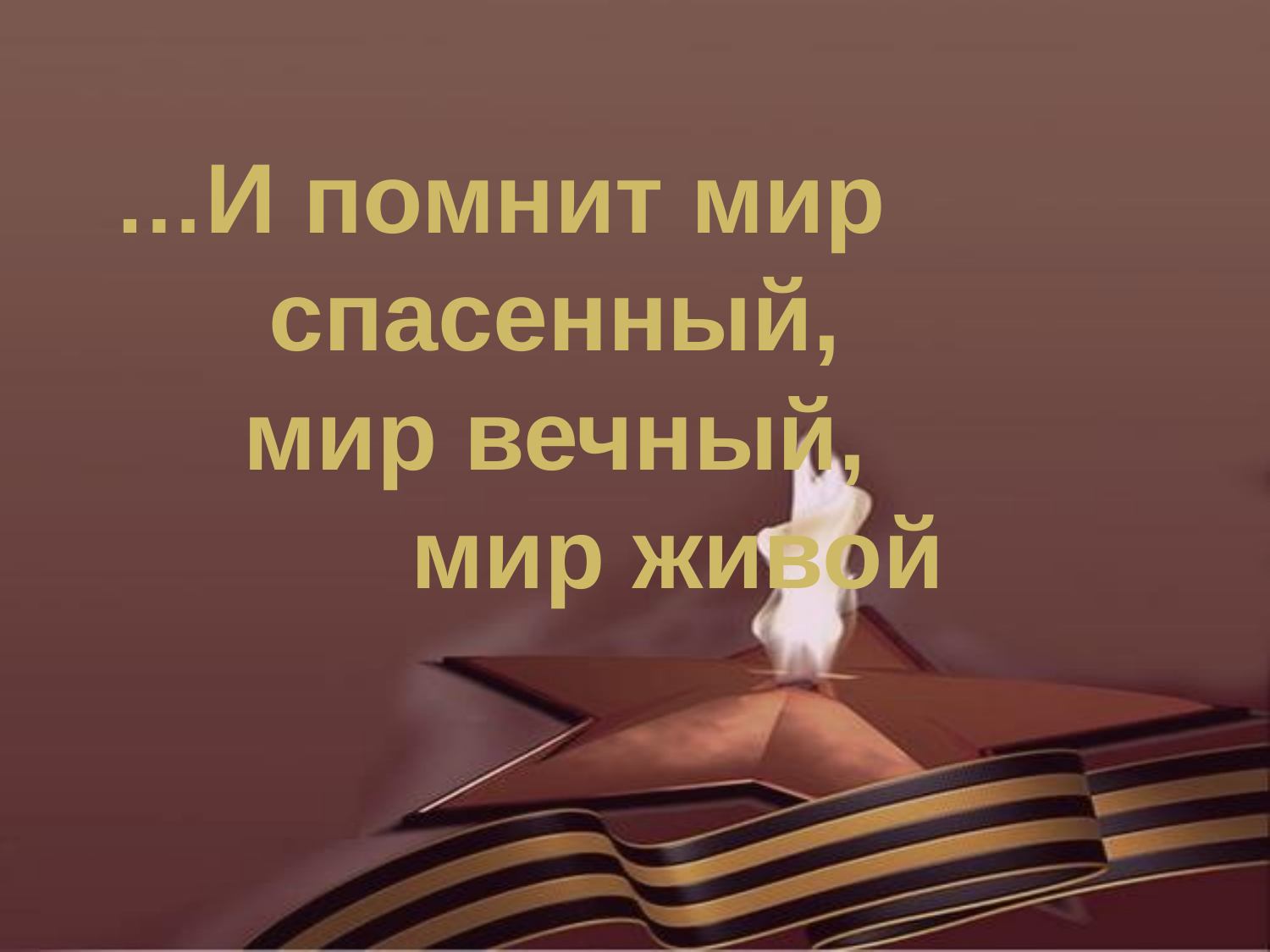

#
…И помнит мир     спасенный,
 мир вечный,
         мир живой